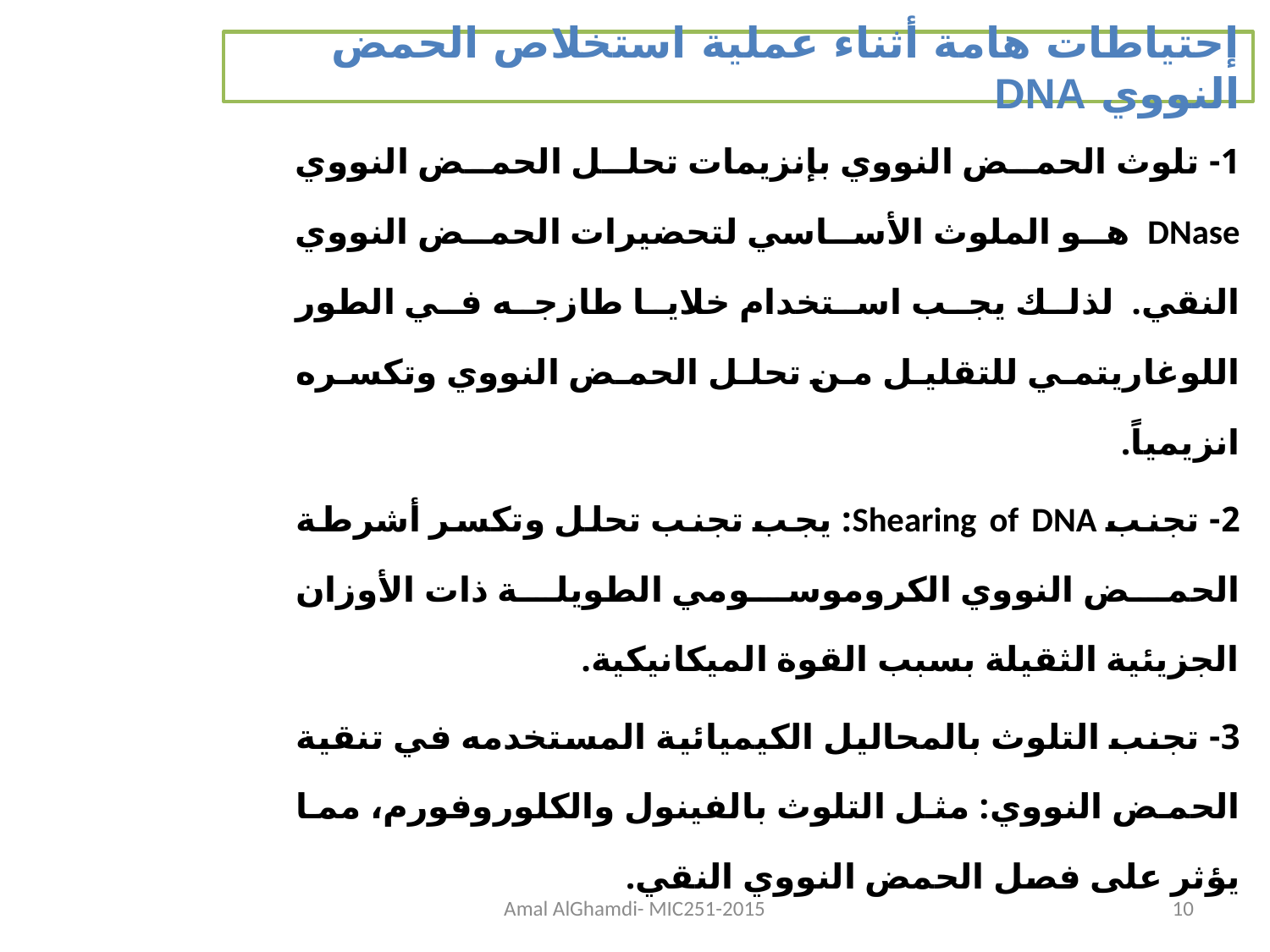

# إحتياطات هامة أثناء عملية استخلاص الحمض النووي DNA
1- تلوث الحمض النووي بإنزيمات تحلل الحمض النووي DNase  هو الملوث الأساسي لتحضيرات الحمض النووي النقي.  لذلك يجب استخدام خلايا طازجه في الطور اللوغاريتمي للتقليل من تحلل الحمض النووي وتكسره انزيمياً.
2- تجنب Shearing of DNA: يجب تجنب تحلل وتكسر أشرطة الحمض النووي الكروموسومي الطويلة ذات الأوزان الجزيئية الثقيلة بسبب القوة الميكانيكية.
3- تجنب التلوث بالمحاليل الكيميائية المستخدمه في تنقية الحمض النووي: مثل التلوث بالفينول والكلوروفورم، مما يؤثر على فصل الحمض النووي النقي.
Amal AlGhamdi- MIC251-2015
10